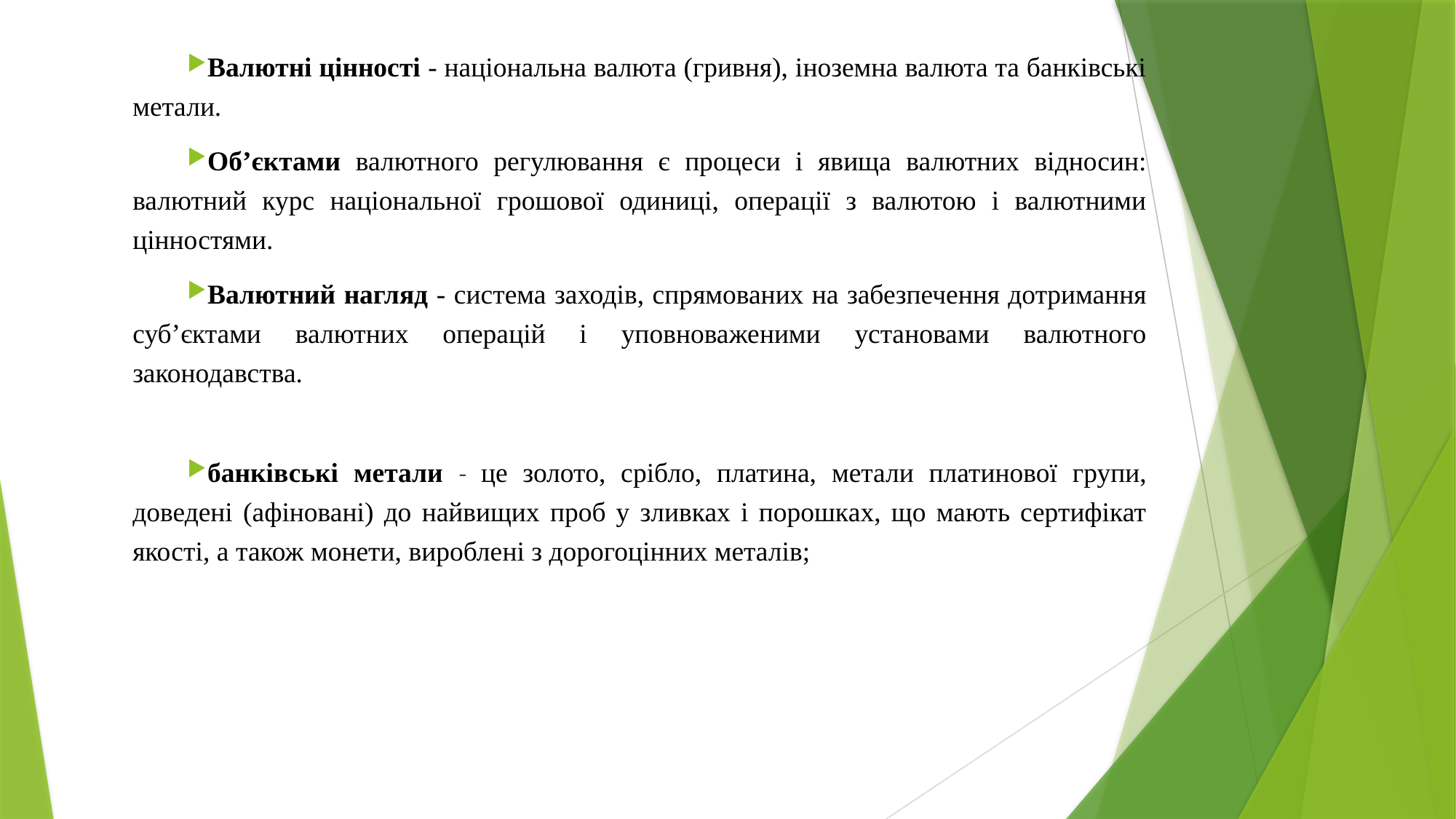

Валютні цінності - національна валюта (гривня), іноземна валюта та банківські метали.
Об’єктами валютного регулювання є процеси і явища валютних відносин: валютний курс національної грошової одиниці, операції з валютою і валютними цінностями.
Валютний нагляд - система заходів, спрямованих на забезпечення дотримання суб’єктами валютних операцій і уповноваженими установами валютного законодавства.

банківські метали - це золото, срібло, платина, метали платинової групи, доведені (афіновані) до найвищих проб у зливках і порошках, що мають сертифікат якості, а також монети, вироблені з дорогоцінних металів;